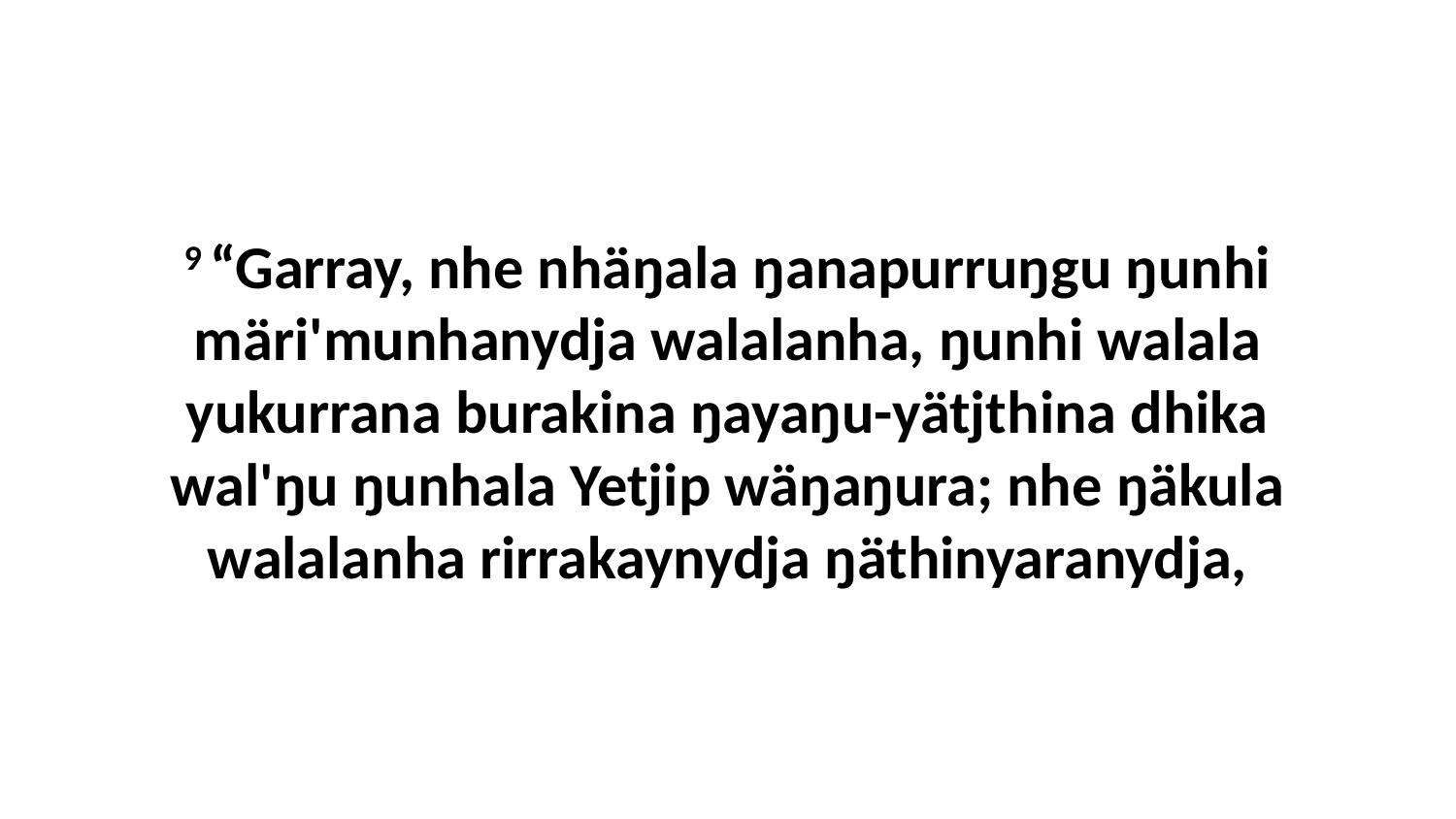

9 “Garray, nhe nhäŋala ŋanapurruŋgu ŋunhi märi'munhanydja walalanha, ŋunhi walala yukurrana burakina ŋayaŋu-yätjthina dhika wal'ŋu ŋunhala Yetjip wäŋaŋura; nhe ŋäkula walalanha rirrakaynydja ŋäthinyaranydja,